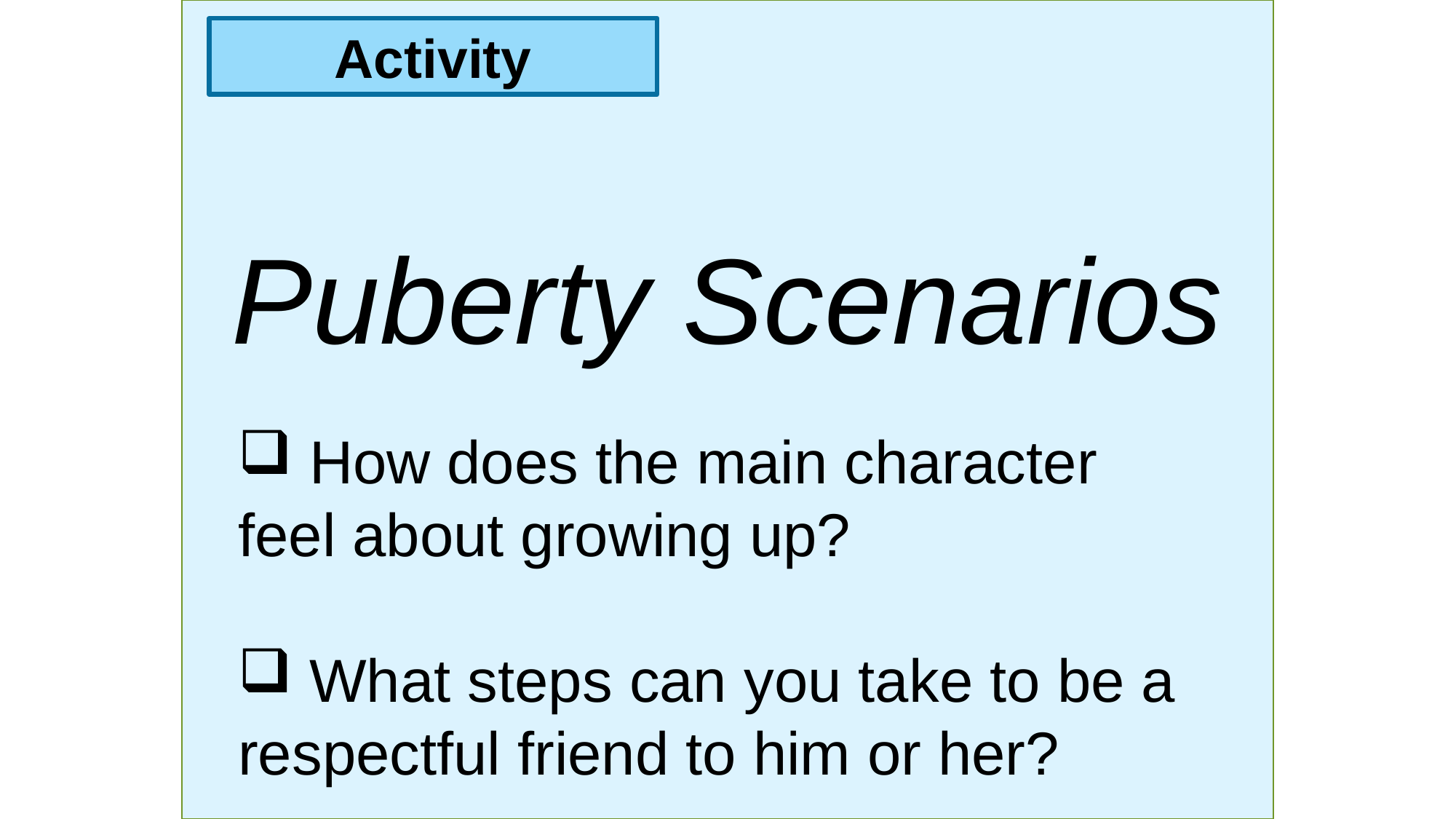

Activity
Puberty Scenarios
 How does the main character feel about growing up?

 What steps can you take to be a respectful friend to him or her?